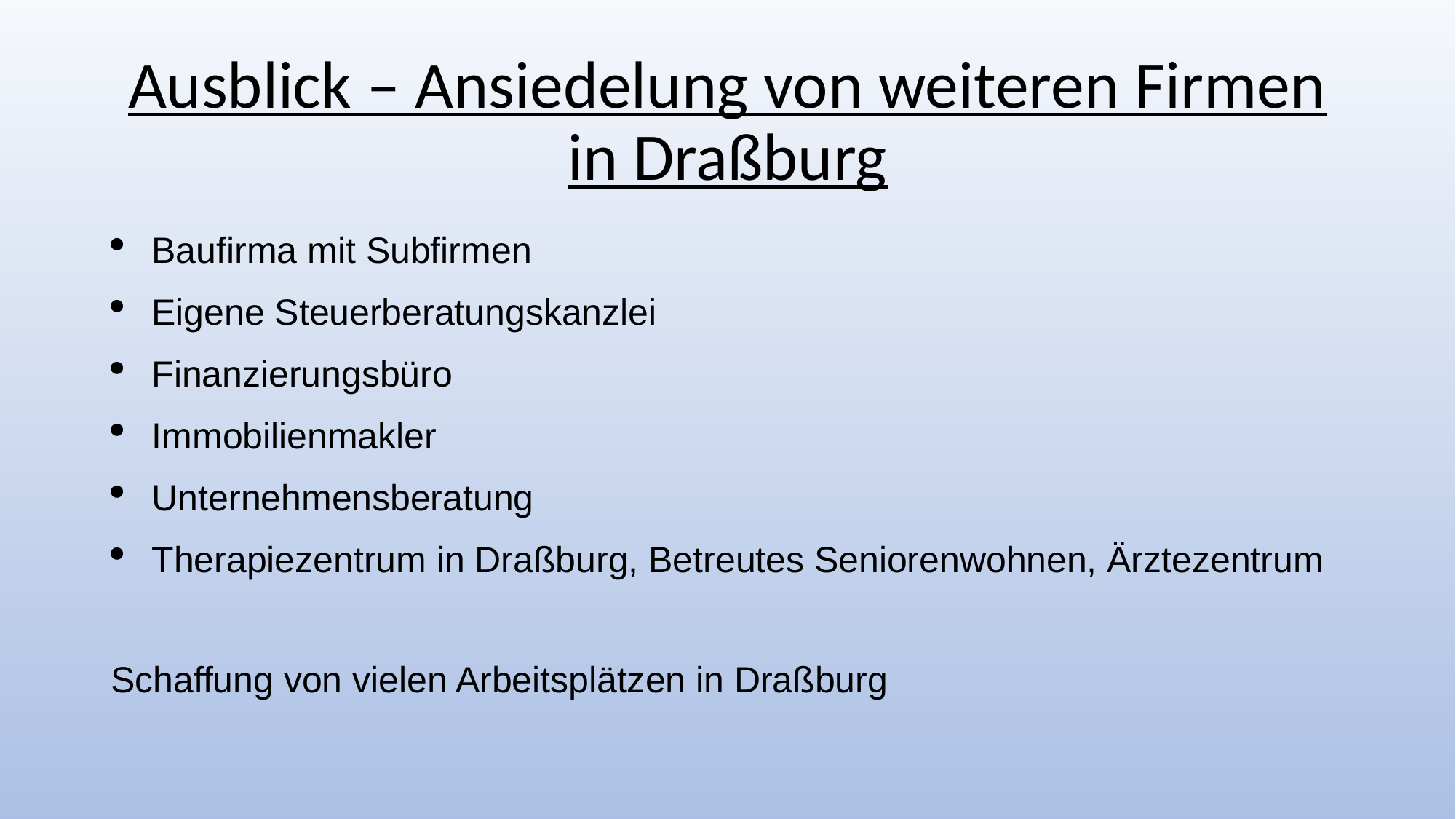

# Ausblick – Ansiedelung von weiteren Firmen in Draßburg
Baufirma mit Subfirmen
Eigene Steuerberatungskanzlei
Finanzierungsbüro
Immobilienmakler
Unternehmensberatung
Therapiezentrum in Draßburg, Betreutes Seniorenwohnen, Ärztezentrum

Schaffung von vielen Arbeitsplätzen in Draßburg